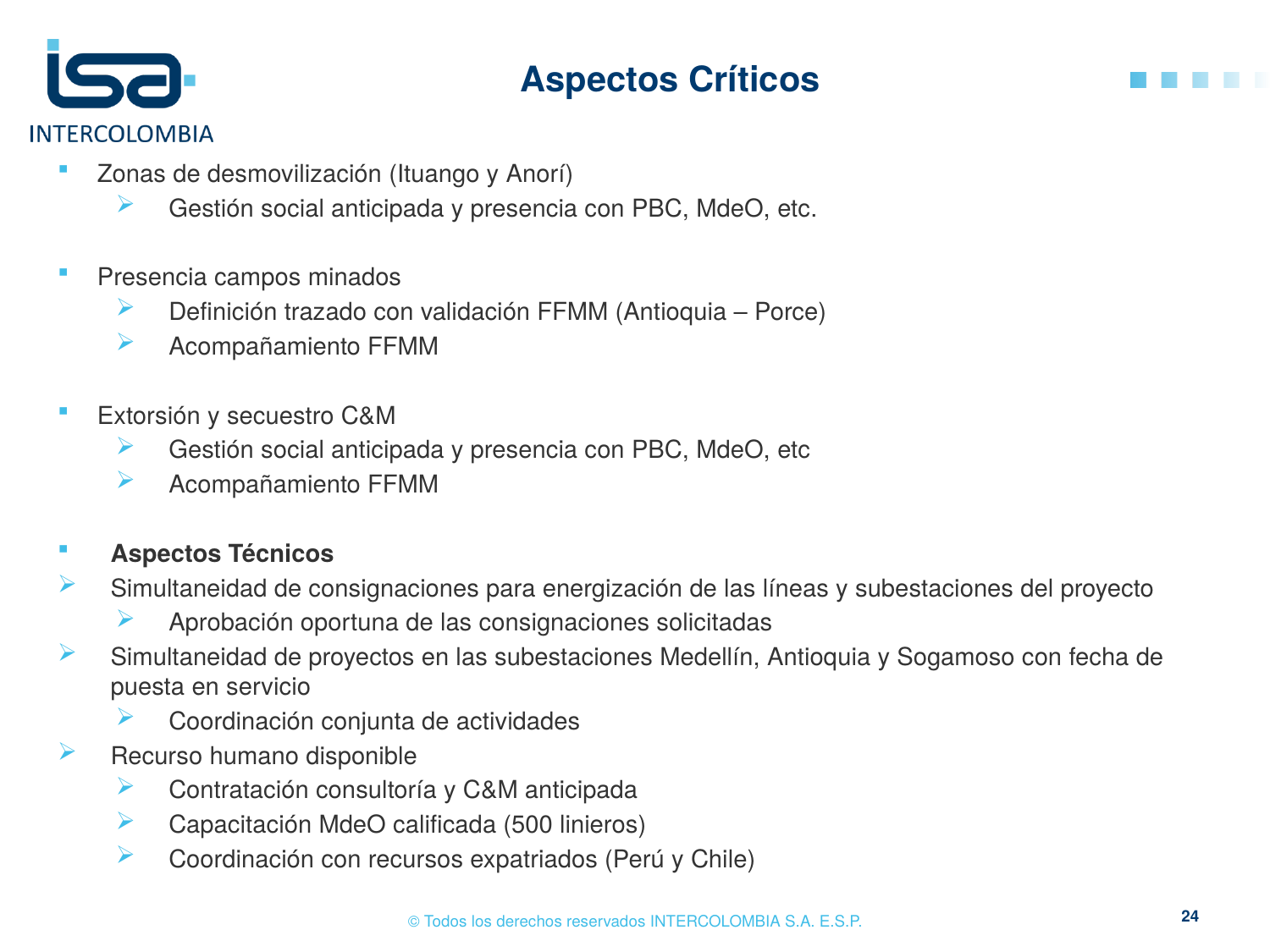

# Aspectos Críticos
Zonas de desmovilización (Ituango y Anorí)
Gestión social anticipada y presencia con PBC, MdeO, etc.

Presencia campos minados
Definición trazado con validación FFMM (Antioquia – Porce)
Acompañamiento FFMM

Extorsión y secuestro C&M
Gestión social anticipada y presencia con PBC, MdeO, etc
Acompañamiento FFMM

Aspectos Técnicos
Simultaneidad de consignaciones para energización de las líneas y subestaciones del proyecto
Aprobación oportuna de las consignaciones solicitadas
Simultaneidad de proyectos en las subestaciones Medellín, Antioquia y Sogamoso con fecha de puesta en servicio
Coordinación conjunta de actividades
Recurso humano disponible
Contratación consultoría y C&M anticipada
Capacitación MdeO calificada (500 linieros)
Coordinación con recursos expatriados (Perú y Chile)

24